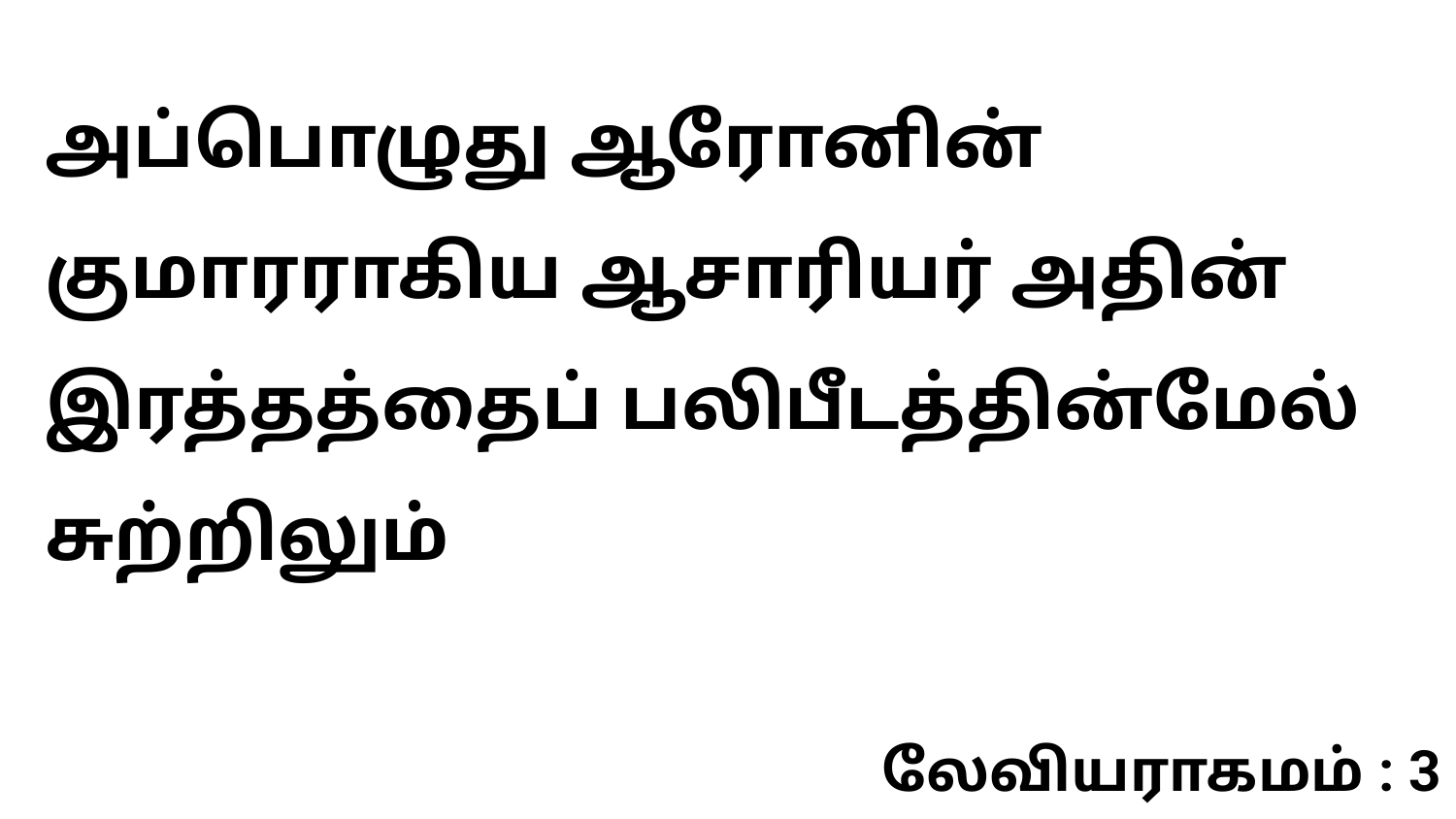

அப்பொழுது ஆரோனின் குமாரராகிய ஆசாரியர் அதின் இரத்தத்தைப் பலிபீடத்தின்மேல் சுற்றிலும்
லேவியராகமம் : 3